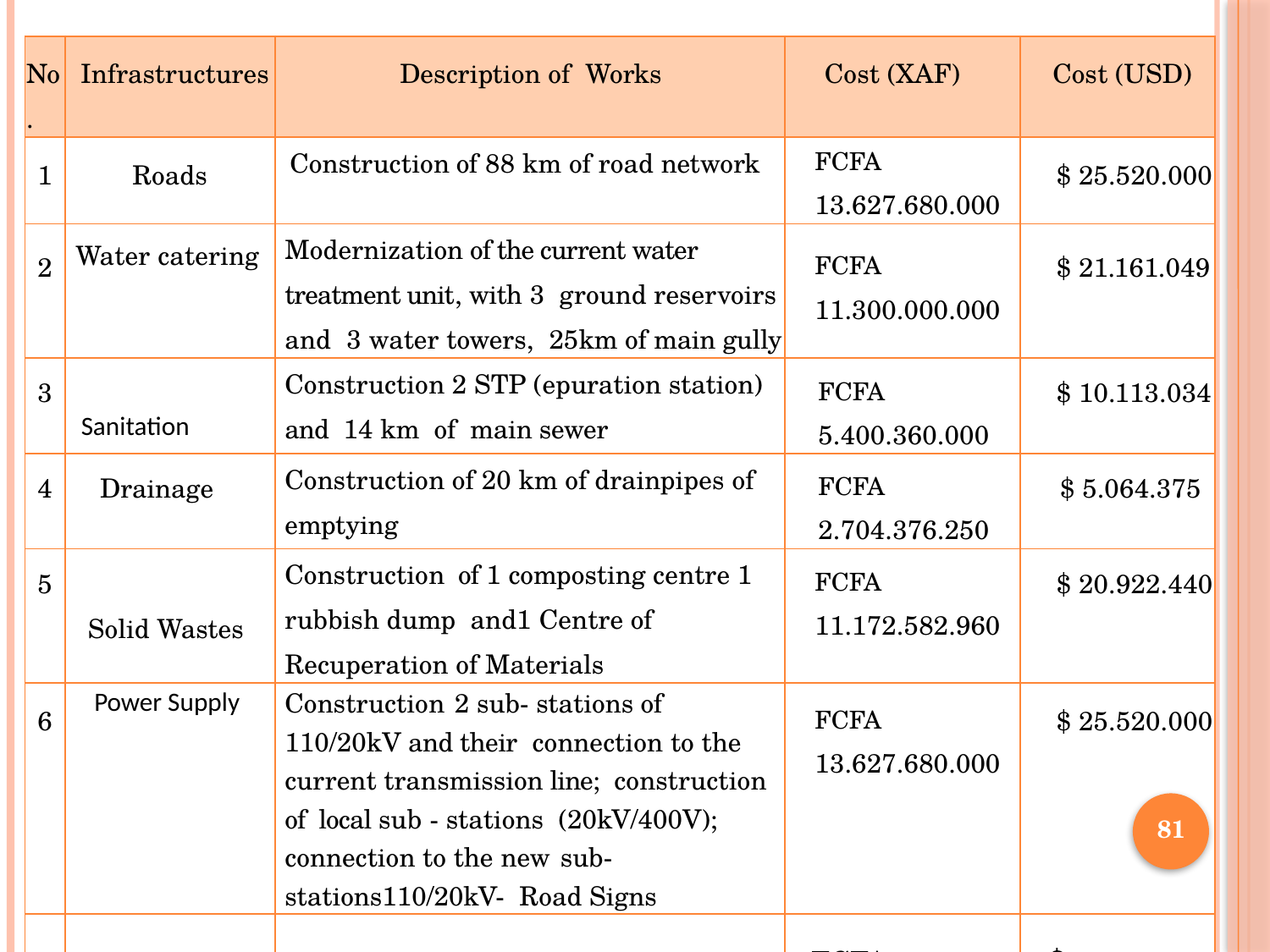

| No. | Infrastructures | Description of Works | Cost (XAF) | Cost (USD) |
| --- | --- | --- | --- | --- |
| 1 | Roads | Construction of 88 km of road network | FCFA 13.627.680.000 | $ 25.520.000 |
| 2 | Water catering | Modernization of the current water treatment unit, with 3 ground reservoirs and 3 water towers, 25km of main gully | FCFA 11.300.000.000 | $ 21.161.049 |
| 3 | Sanitation | Construction 2 STP (epuration station) and 14 km of main sewer | FCFA 5.400.360.000 | $ 10.113.034 |
| 4 | Drainage | Construction of 20 km of drainpipes of emptying | FCFA 2.704.376.250 | $ 5.064.375 |
| 5 | Solid Wastes | Construction of 1 composting centre 1 rubbish dump and1 Centre of Recuperation of Materials | FCFA 11.172.582.960 | $ 20.922.440 |
| 6 | Power Supply | Construction 2 sub- stations of 110/20kV and their connection to the current transmission line; construction of local sub ‐ stations (20kV/400V); connection to the new sub‐ stations110/20kV- Road Signs | FCFA 13.627.680.000 | $ 25.520.000 |
|  |  | Total cost of the Infrastructures for the Phase 1 | FCFA 59.278.701.710 | $ 111.008.805 |
81